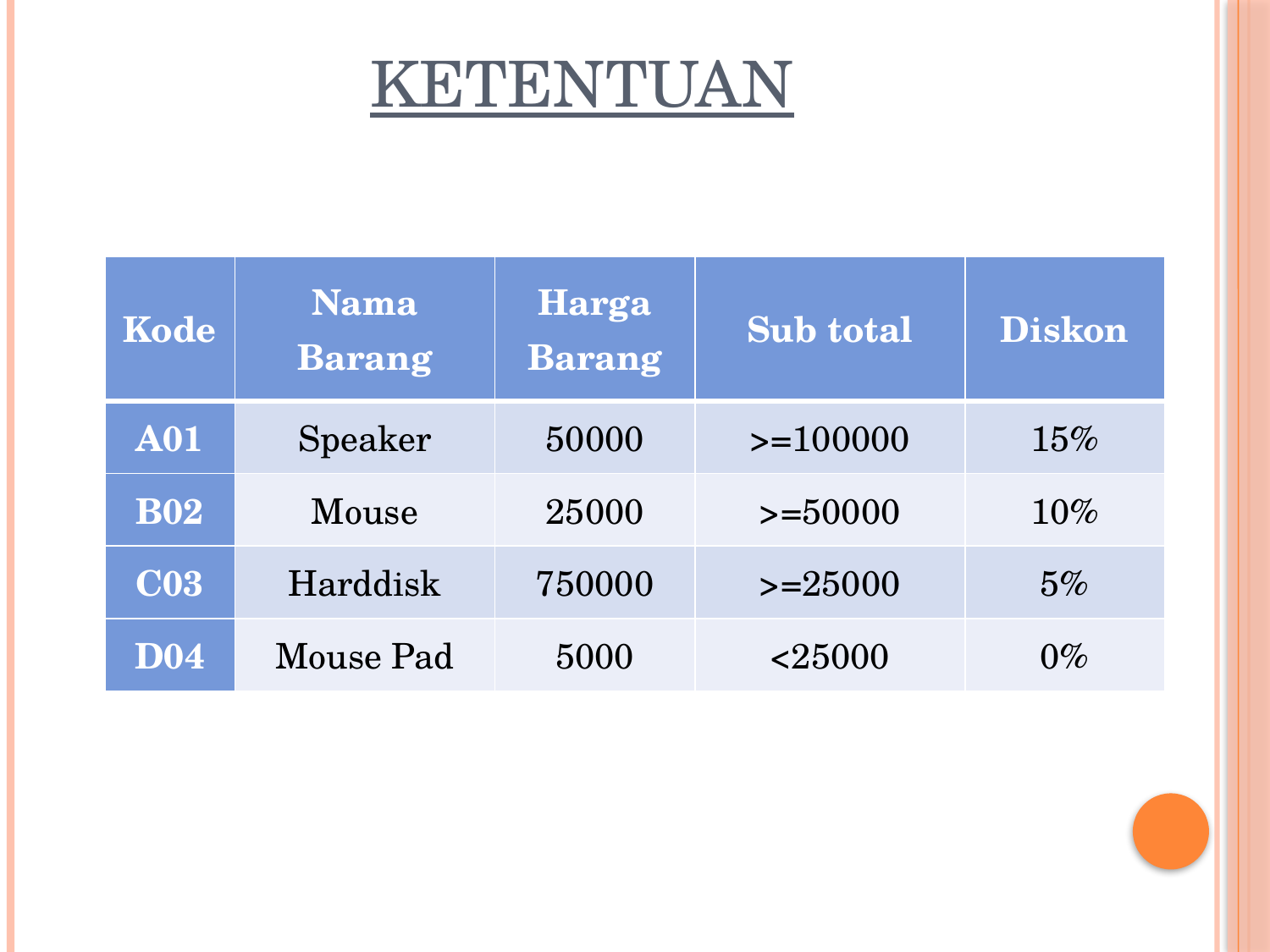

# KETENTUAN
| Kode | Nama Barang | Harga Barang | Sub total | Diskon |
| --- | --- | --- | --- | --- |
| A01 | Speaker | 50000 | >=100000 | 15% |
| B02 | Mouse | 25000 | >=50000 | 10% |
| C03 | Harddisk | 750000 | >=25000 | 5% |
| D04 | Mouse Pad | 5000 | <25000 | 0% |